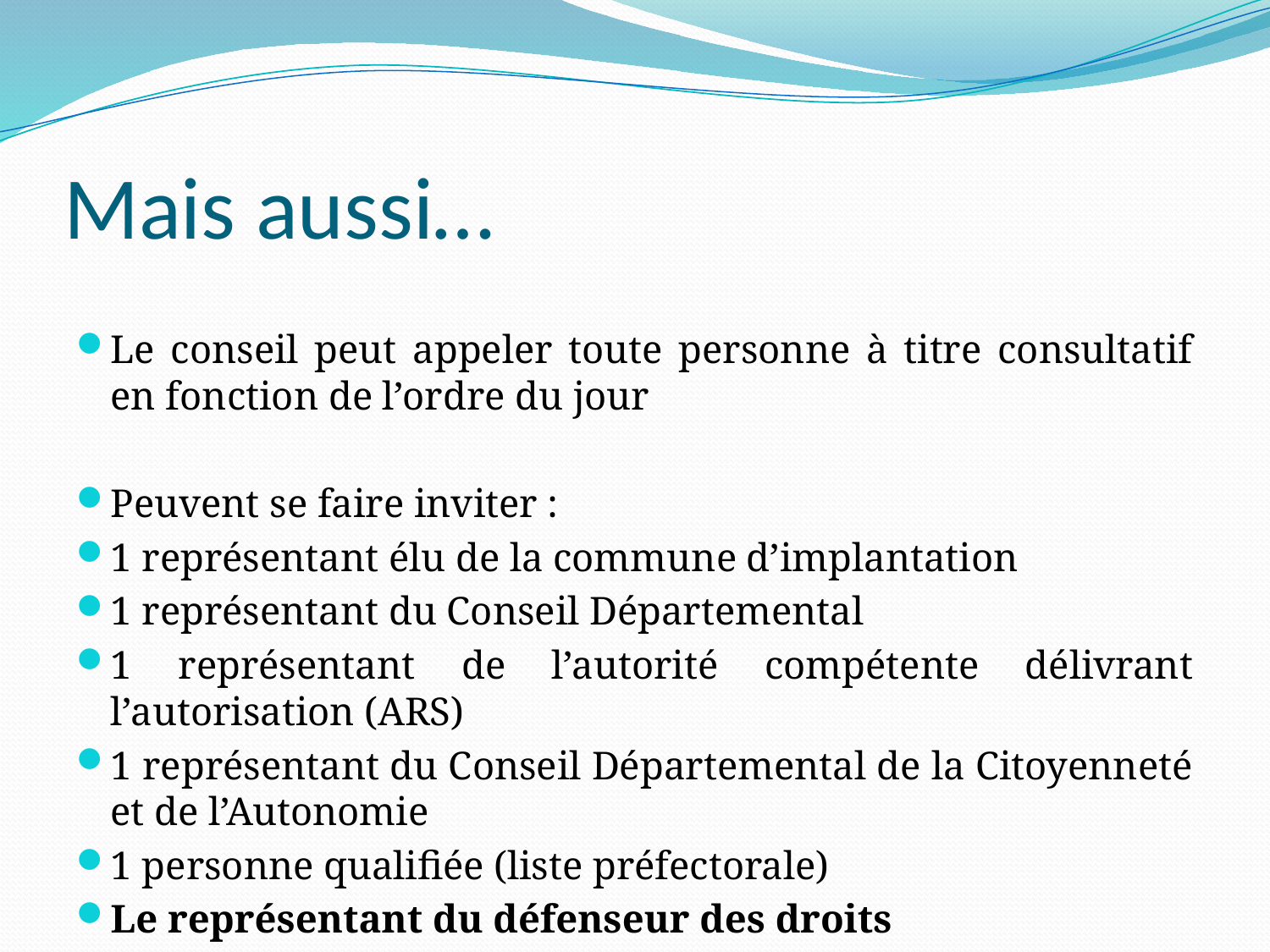

# Mais aussi…
Le conseil peut appeler toute personne à titre consultatif en fonction de l’ordre du jour

Peuvent se faire inviter :
1 représentant élu de la commune d’implantation
1 représentant du Conseil Départemental
1 représentant de l’autorité compétente délivrant l’autorisation (ARS)
1 représentant du Conseil Départemental de la Citoyenneté et de l’Autonomie
1 personne qualifiée (liste préfectorale)
Le représentant du défenseur des droits